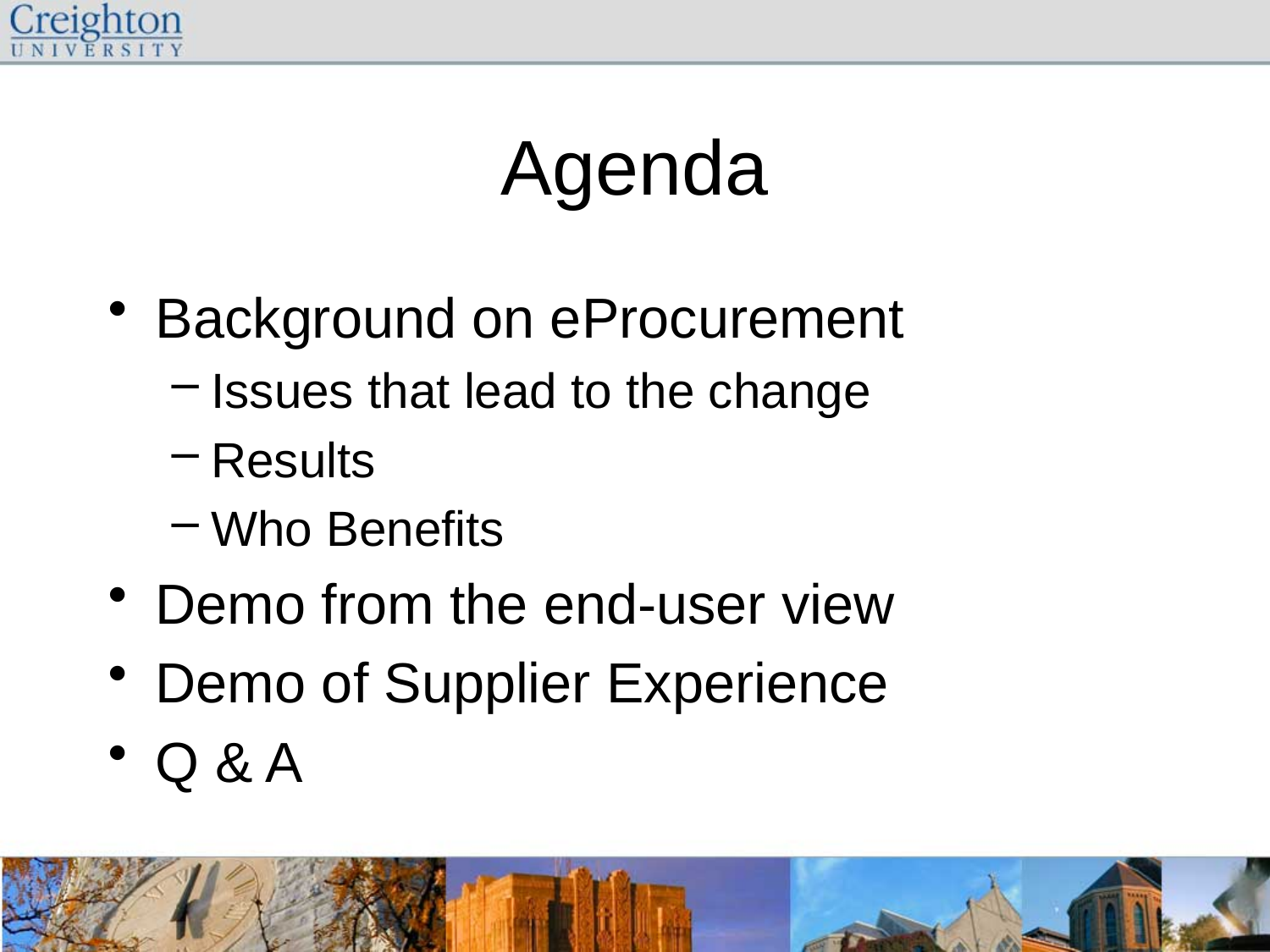

# Agenda
Background on eProcurement
Issues that lead to the change
Results
Who Benefits
Demo from the end-user view
Demo of Supplier Experience
Q & A